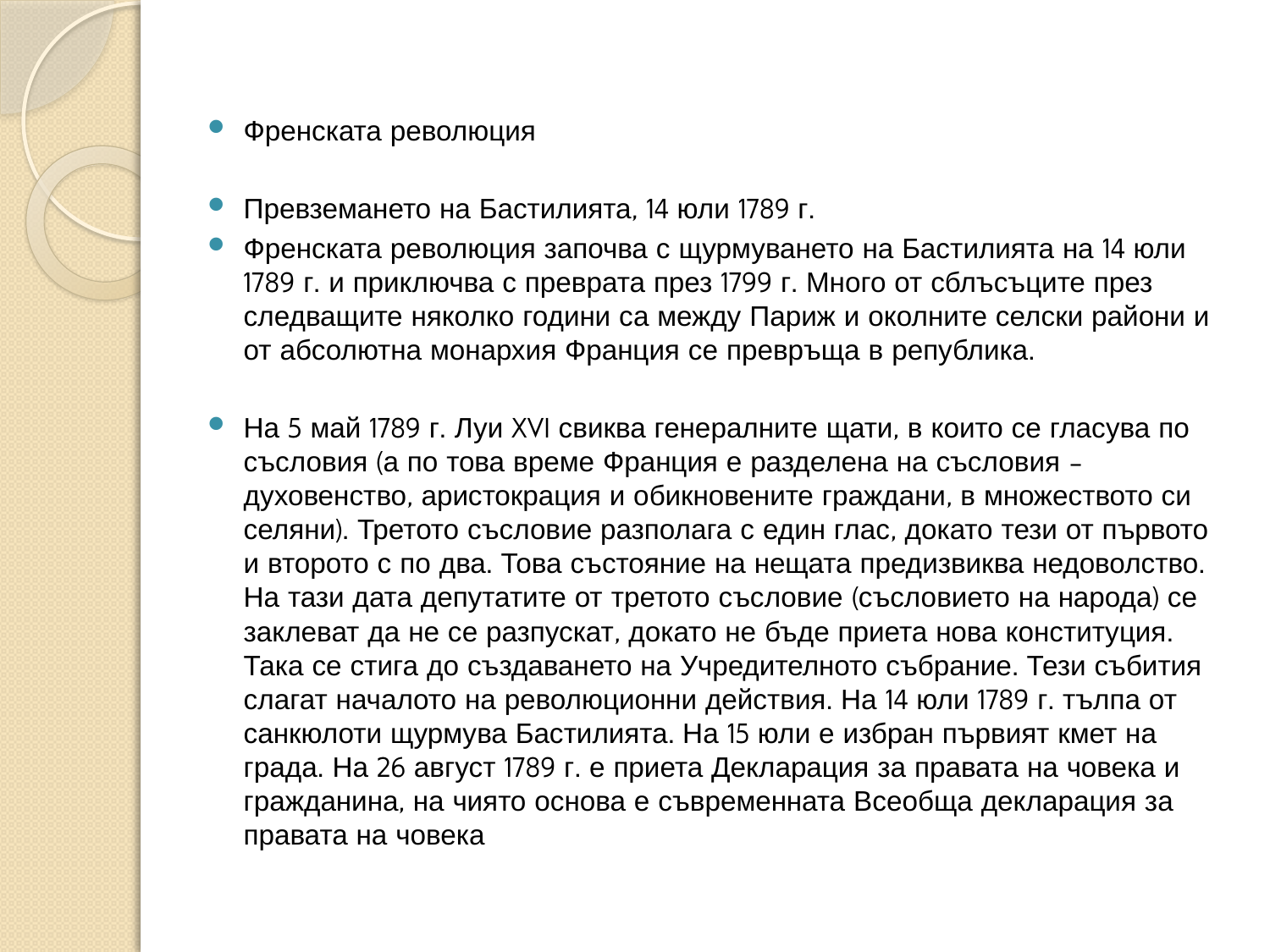

Френската революция

Превземането на Бастилията, 14 юли 1789 г.
Френската революция започва с щурмуването на Бастилията на 14 юли 1789 г. и приключва с преврата през 1799 г. Много от сблъсъците през следващите няколко години са между Париж и околните селски райони и от абсолютна монархия Франция се превръща в република.

На 5 май 1789 г. Луи XVI свиква генералните щати, в които се гласува по съсловия (а по това време Франция е разделена на съсловия – духовенство, аристокрация и обикновените граждани, в множеството си селяни). Третото съсловие разполага с един глас, докато тези от първото и второто с по два. Това състояние на нещата предизвиква недоволство. На тази дата депутатите от третото съсловие (съсловието на народа) се заклеват да не се разпускат, докато не бъде приета нова конституция. Така се стига до създаването на Учредителното събрание. Тези събития слагат началото на революционни действия. На 14 юли 1789 г. тълпа от санкюлоти щурмува Бастилията. На 15 юли е избран първият кмет на града. На 26 август 1789 г. е приета Декларация за правата на човека и гражданина, на чиято основа е съвременната Всеобща декларация за правата на човека